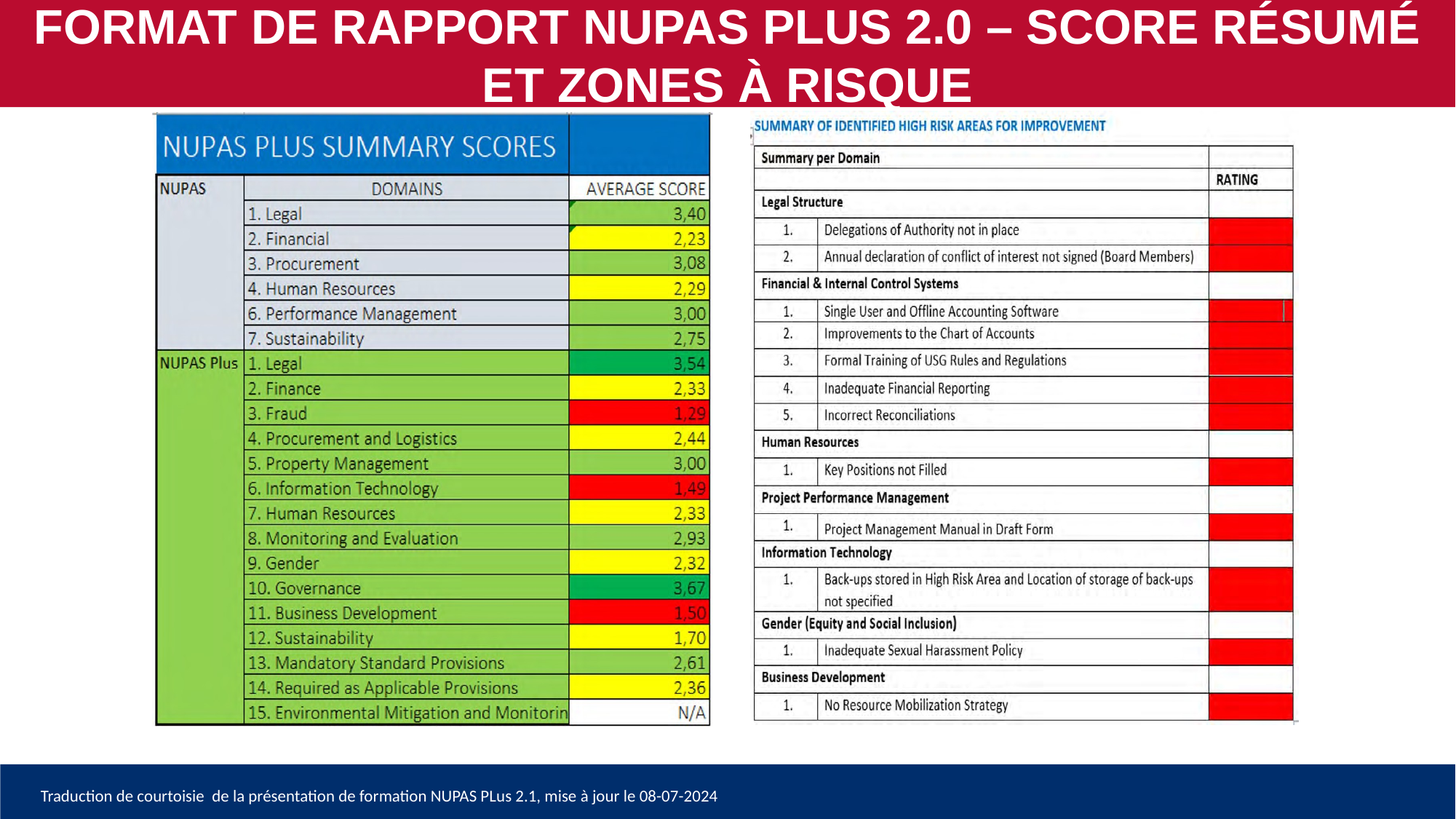

FORMAT DE RAPPORT NUPAS PLUS 2.0 – SCORE RÉSUMÉ ET ZONES À RISQUE

229

Traduction de courtoisie  de la présentation de formation NUPAS PLus 2.1, mise à jour le 08-07-2024